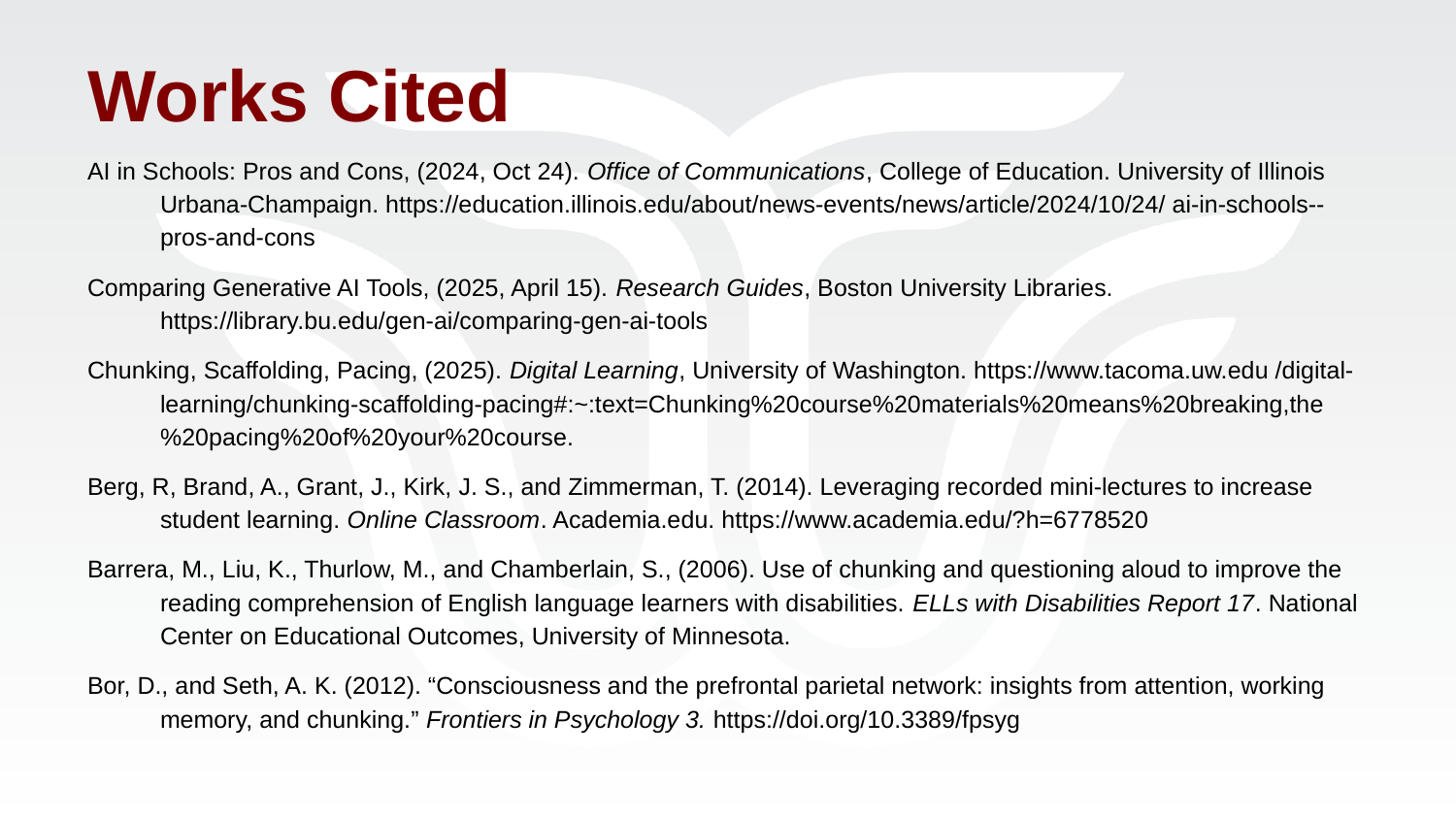

# Works Cited
AI in Schools: Pros and Cons, (2024, Oct 24). Office of Communications, College of Education. University of Illinois Urbana-Champaign. https://education.illinois.edu/about/news-events/news/article/2024/10/24/ ai-in-schools--pros-and-cons
Comparing Generative AI Tools, (2025, April 15). Research Guides, Boston University Libraries. https://library.bu.edu/gen-ai/comparing-gen-ai-tools
Chunking, Scaffolding, Pacing, (2025). Digital Learning, University of Washington. https://www.tacoma.uw.edu /digital-learning/chunking-scaffolding-pacing#:~:text=Chunking%20course%20materials%20means%20breaking,the%20pacing%20of%20your%20course.
Berg, R, Brand, A., Grant, J., Kirk, J. S., and Zimmerman, T. (2014). Leveraging recorded mini-lectures to increase student learning. Online Classroom. Academia.edu. https://www.academia.edu/?h=6778520
Barrera, M., Liu, K., Thurlow, M., and Chamberlain, S., (2006). Use of chunking and questioning aloud to improve the reading comprehension of English language learners with disabilities. ELLs with Disabilities Report 17. National Center on Educational Outcomes, University of Minnesota.
Bor, D., and Seth, A. K. (2012). “Consciousness and the prefrontal parietal network: insights from attention, working memory, and chunking.” Frontiers in Psychology 3. https://doi.org/10.3389/fpsyg